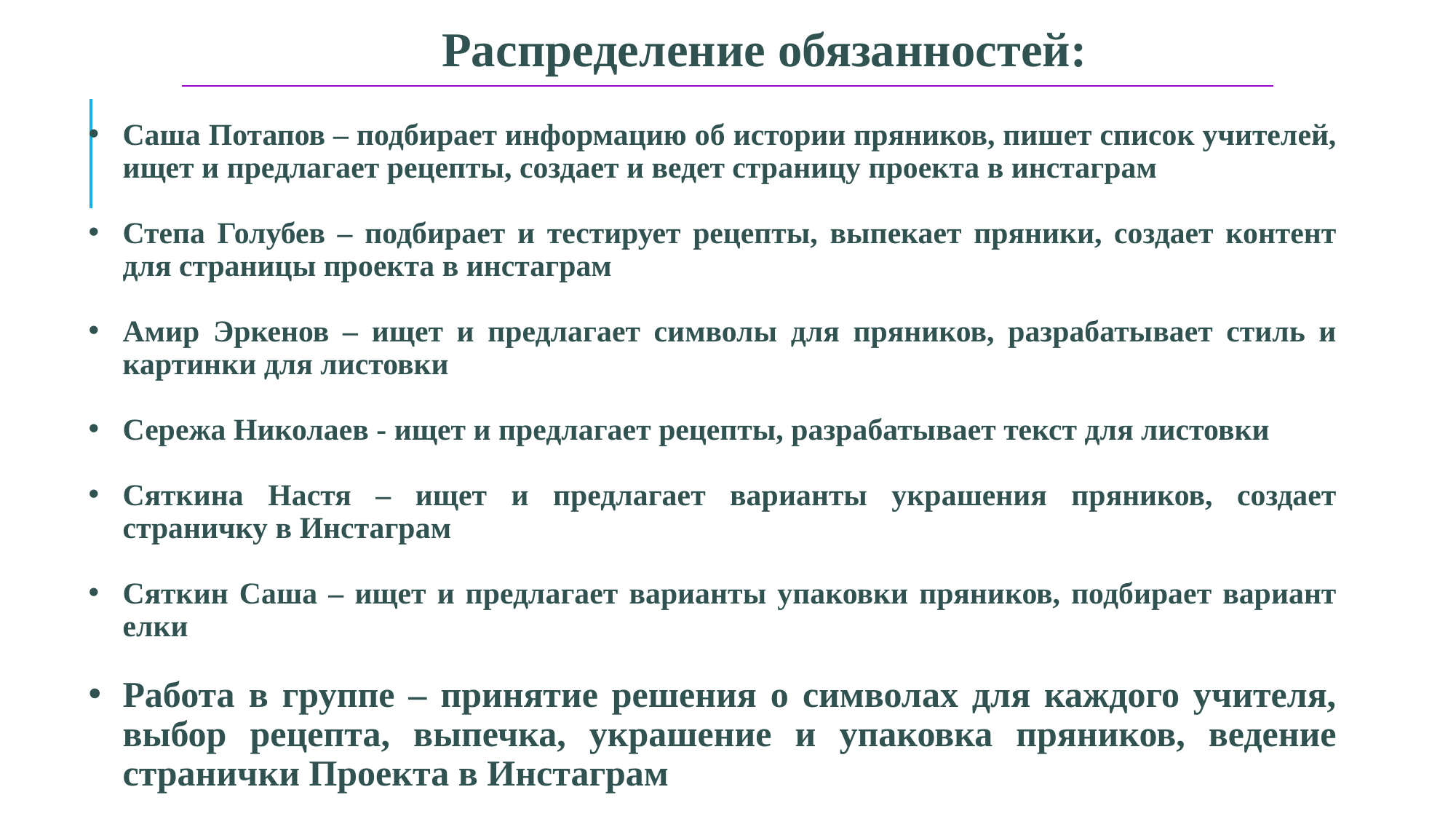

Распределение обязанностей:

Саша Потапов – подбирает информацию об истории пряников, пишет список учителей, ищет и предлагает рецепты, создает и ведет страницу проекта в инстаграм

Степа Голубев – подбирает и тестирует рецепты, выпекает пряники, создает контент для страницы проекта в инстаграм

Амир Эркенов – ищет и предлагает символы для пряников, разрабатывает стиль и картинки для листовки

Сережа Николаев - ищет и предлагает рецепты, разрабатывает текст для листовки

Сяткина Настя – ищет и предлагает варианты украшения пряников, создает страничку в Инстаграм

Сяткин Саша – ищет и предлагает варианты упаковки пряников, подбирает вариант елки

Работа в группе – принятие решения о символах для каждого учителя, выбор рецепта, выпечка, украшение и упаковка пряников, ведение странички Проекта в Инстаграм